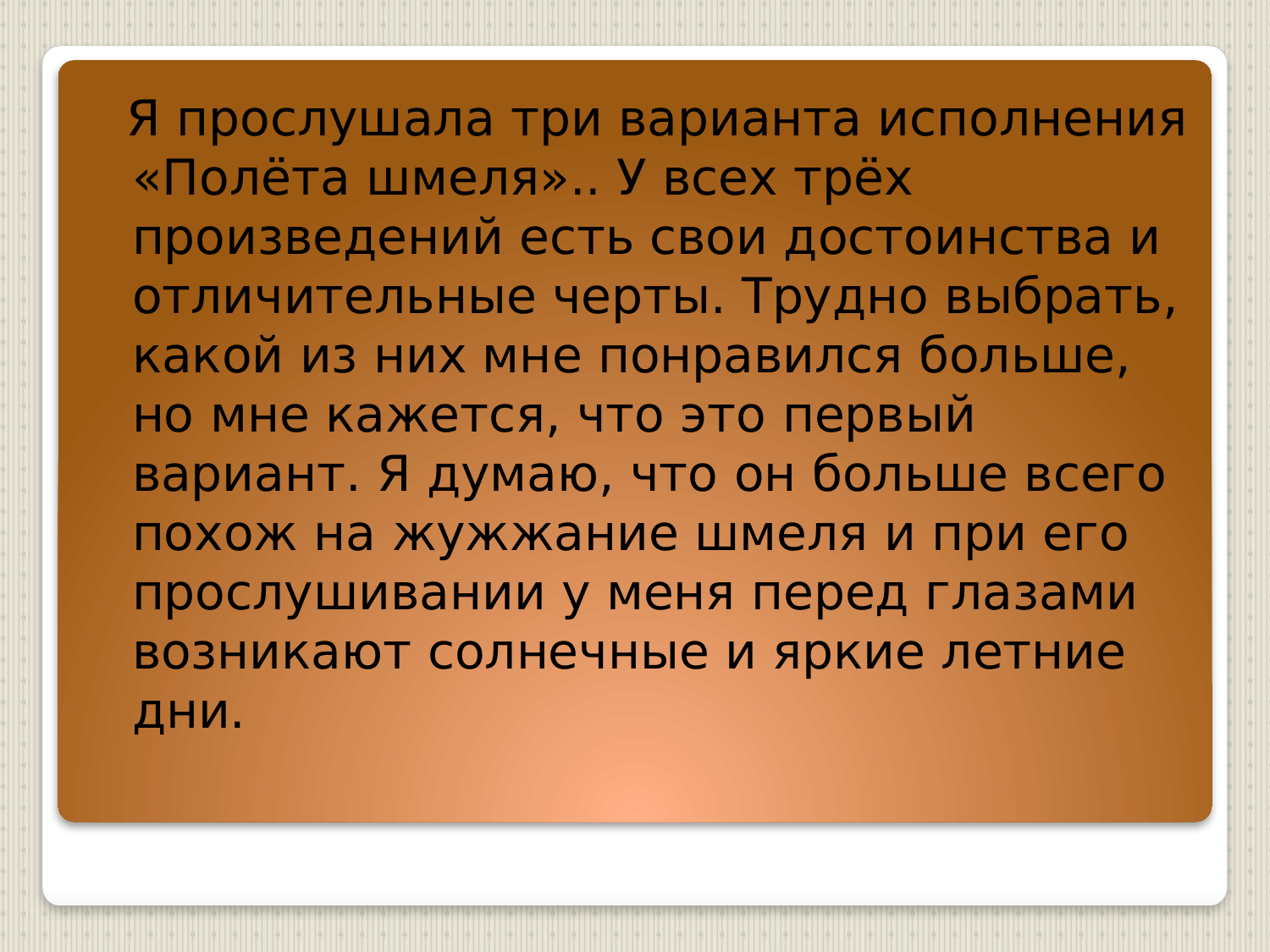

Я прослушала три варианта исполнения «Полёта шмеля».. У всех трёх произведений есть свои достоинства и отличительные черты. Трудно выбрать, какой из них мне понравился больше, но мне кажется, что это первый вариант. Я думаю, что он больше всего похож на жужжание шмеля и при его прослушивании у меня перед глазами возникают солнечные и яркие летние дни.
#